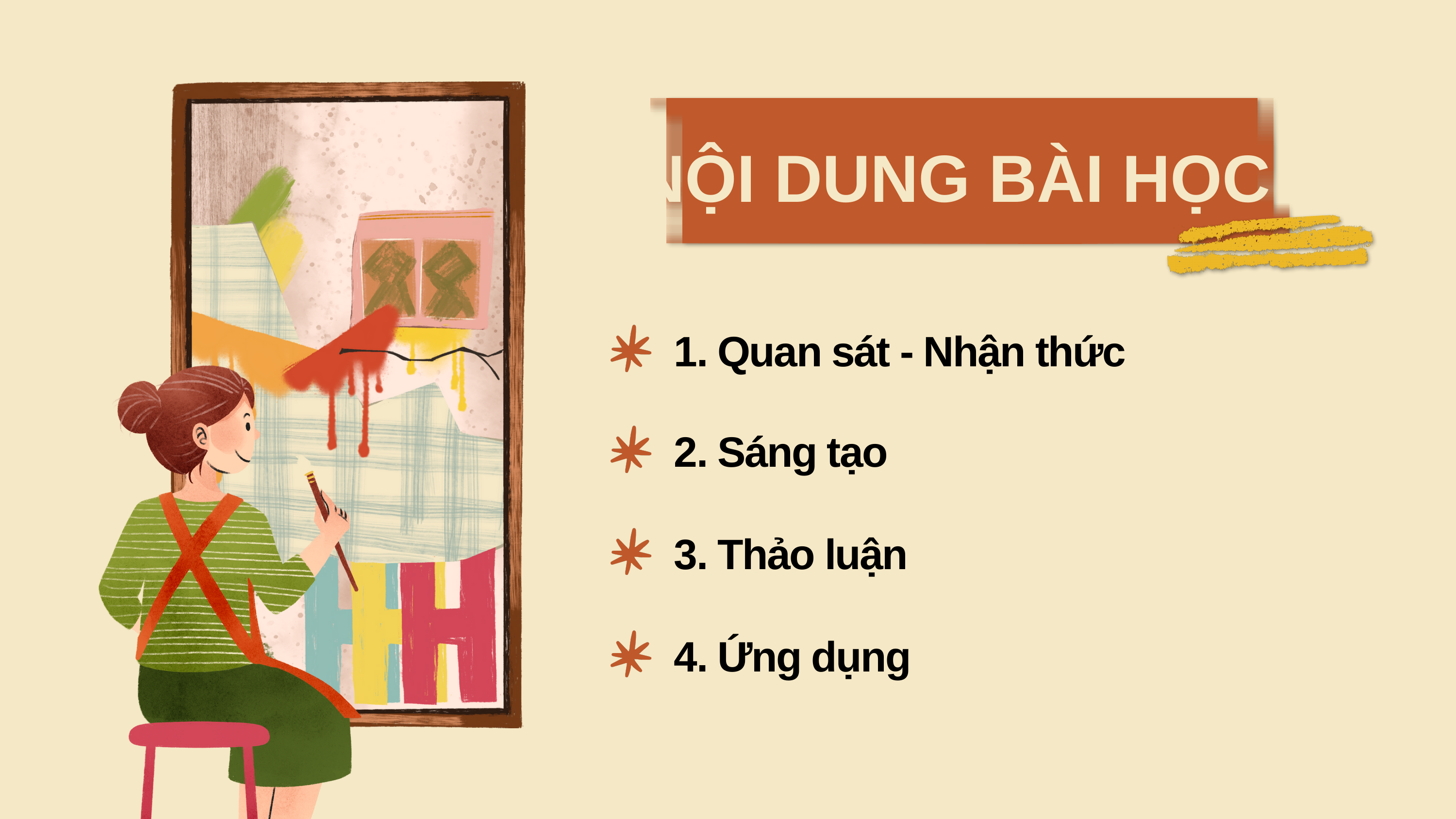

NỘI DUNG BÀI HỌC

1. Quan sát - Nhận thức

2. Sáng tạo

3. Thảo luận

4. Ứng dụng